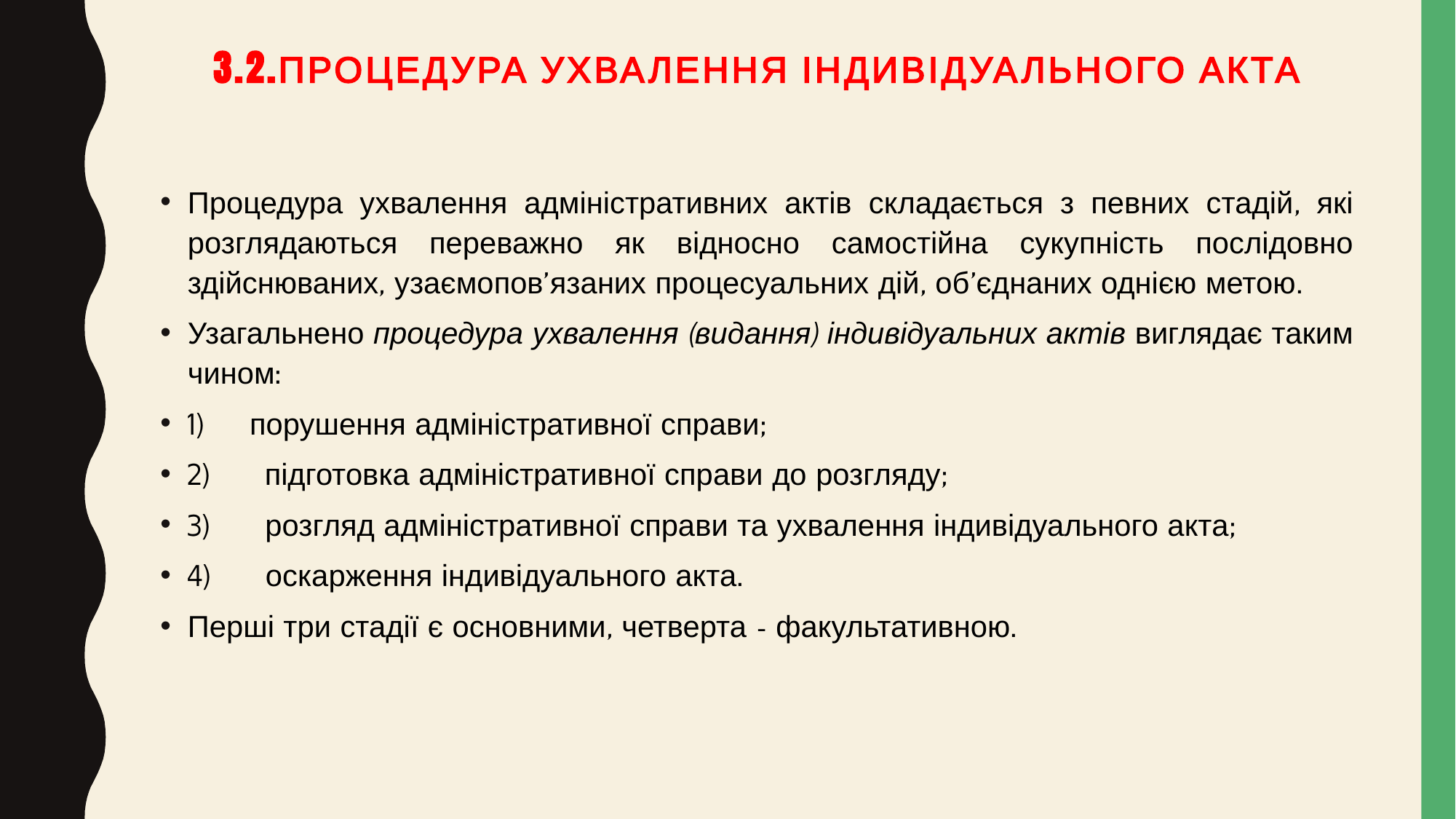

# 3.2.Процедура ухвалення індивідуального акта
Процедура ухвалення адміністративних актів складається з певних стадій, які розглядаються переважно як відносно самостійна сукупність послідовно здійснюваних, узаємопов’язаних процесуальних дій, об’єднаних однією метою.
Узагальнено процедура ухвалення (видання) індивідуальних актів виглядає таким чином:
1)     порушення адміністративної справи;
2)      підготовка адміністративної справи до розгляду;
3)      розгляд адміністративної справи та ухвалення індивідуального акта;
4)      оскарження індивідуального акта.
Перші три стадії є основними, четверта - факультативною.